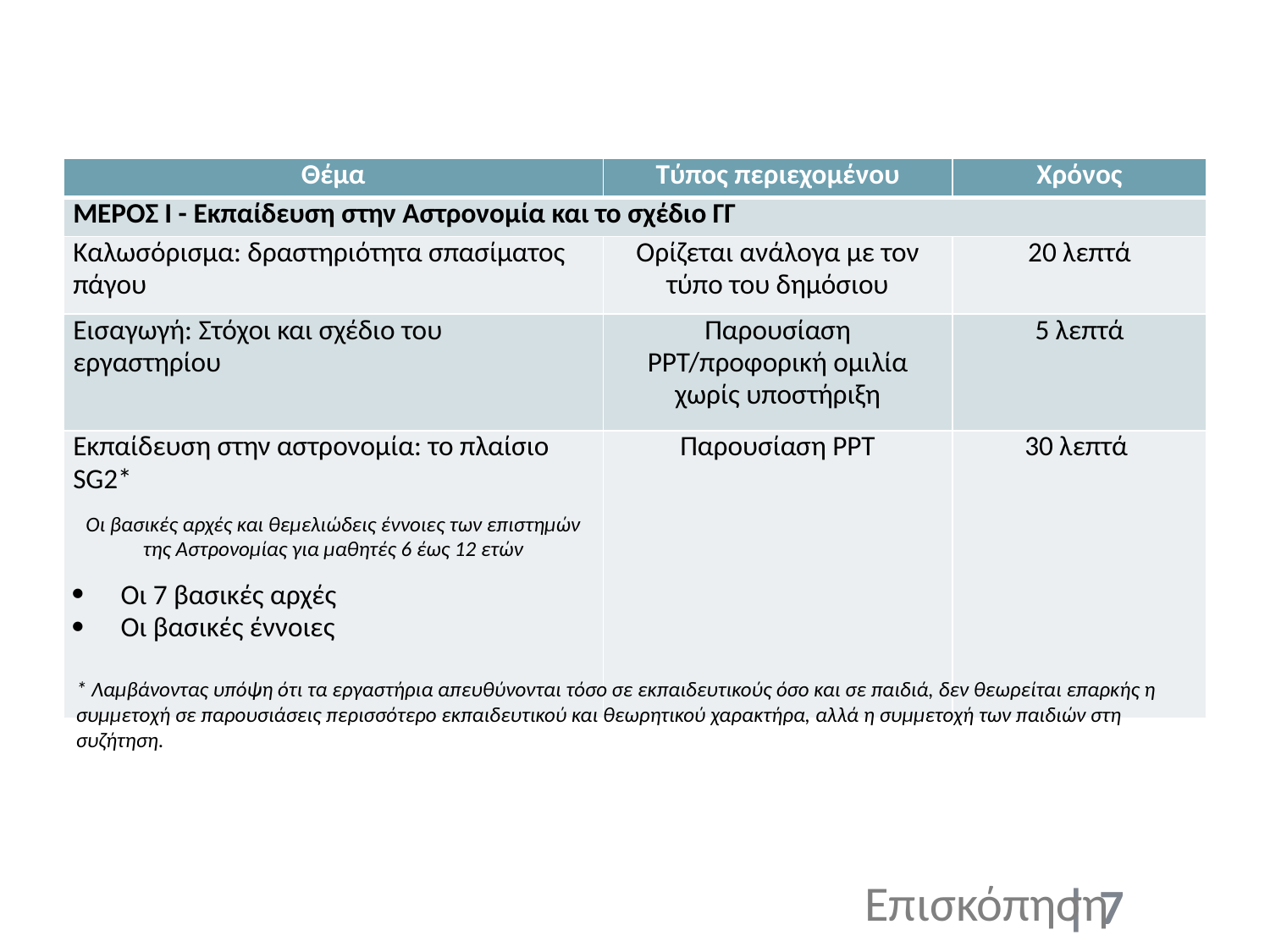

| Θέμα | Τύπος περιεχομένου | Χρόνος |
| --- | --- | --- |
| ΜΕΡΟΣ Ι - Εκπαίδευση στην Αστρονομία και το σχέδιο ΓΓ |  |  |
| Καλωσόρισμα: δραστηριότητα σπασίματος πάγου | Ορίζεται ανάλογα με τον τύπο του δημόσιου | 20 λεπτά |
| Εισαγωγή: Στόχοι και σχέδιο του εργαστηρίου | Παρουσίαση PPT/προφορική ομιλία χωρίς υποστήριξη | 5 λεπτά |
| Εκπαίδευση στην αστρονομία: το πλαίσιο SG2\* Οι βασικές αρχές και θεμελιώδεις έννοιες των επιστημών της Αστρονομίας για μαθητές 6 έως 12 ετών Οι 7 βασικές αρχές Οι βασικές έννοιες | Παρουσίαση PPT | 30 λεπτά |
* Λαμβάνοντας υπόψη ότι τα εργαστήρια απευθύνονται τόσο σε εκπαιδευτικούς όσο και σε παιδιά, δεν θεωρείται επαρκής η συμμετοχή σε παρουσιάσεις περισσότερο εκπαιδευτικού και θεωρητικού χαρακτήρα, αλλά η συμμετοχή των παιδιών στη συζήτηση.
Επισκόπηση